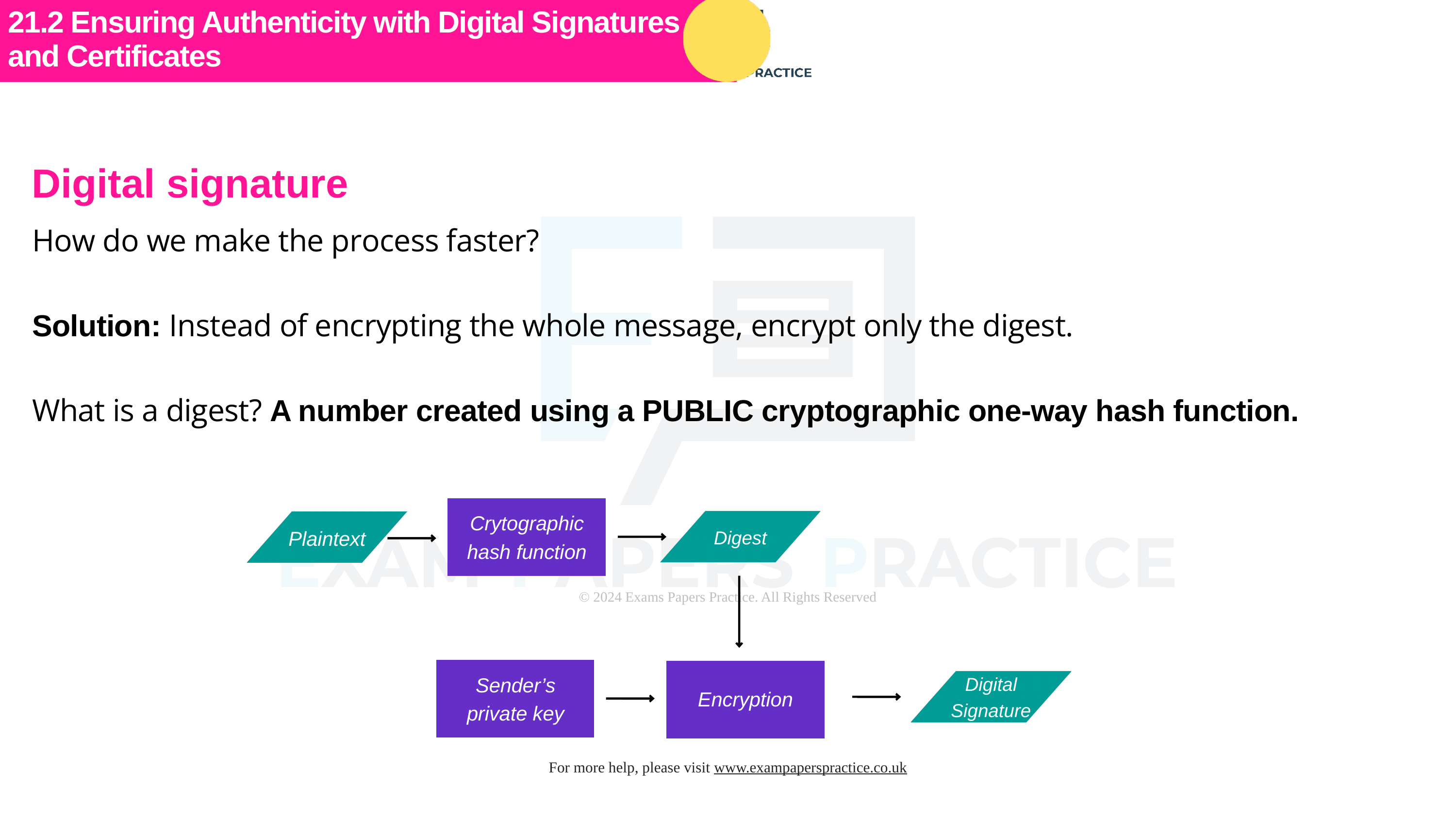

21.2 Ensuring Authenticity with Digital Signatures and Certificates
Subtopic 1
Digital signature
How do we make the process faster?

Solution: Instead of encrypting the whole message, encrypt only the digest.

What is a digest? A number created using a PUBLIC cryptographic one-way hash function.

Crytographic hash function

Plaintext
Digest

Sender’s private key
Digital Signature

Encryption